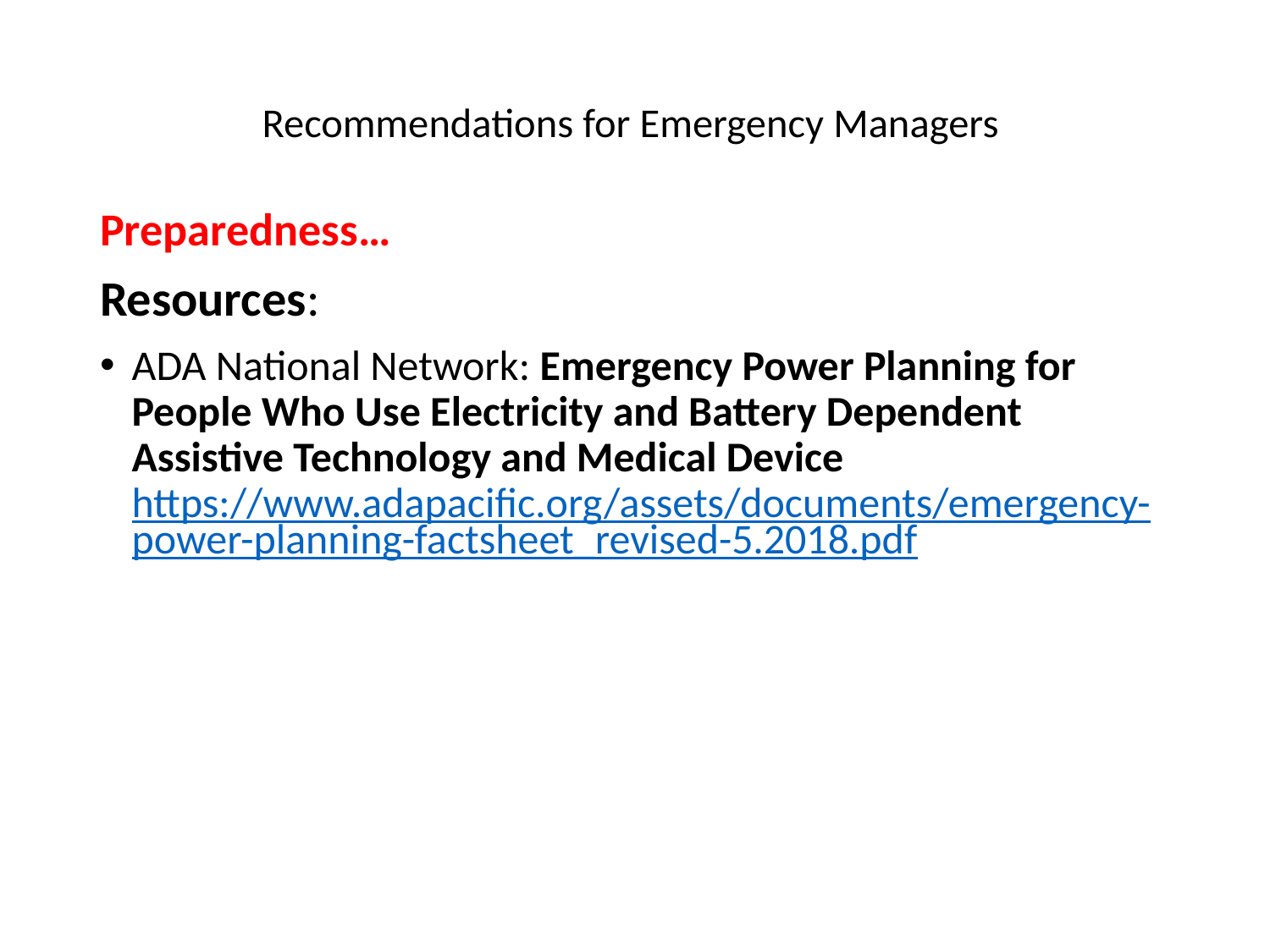

# Recommendations for Emergency Managers
Preparedness…
Resources:
ADA National Network: Emergency Power Planning for People Who Use Electricity and Battery Dependent Assistive Technology and Medical Device https://www.adapacific.org/assets/documents/emergency-power-planning-factsheet_revised-5.2018.pdf